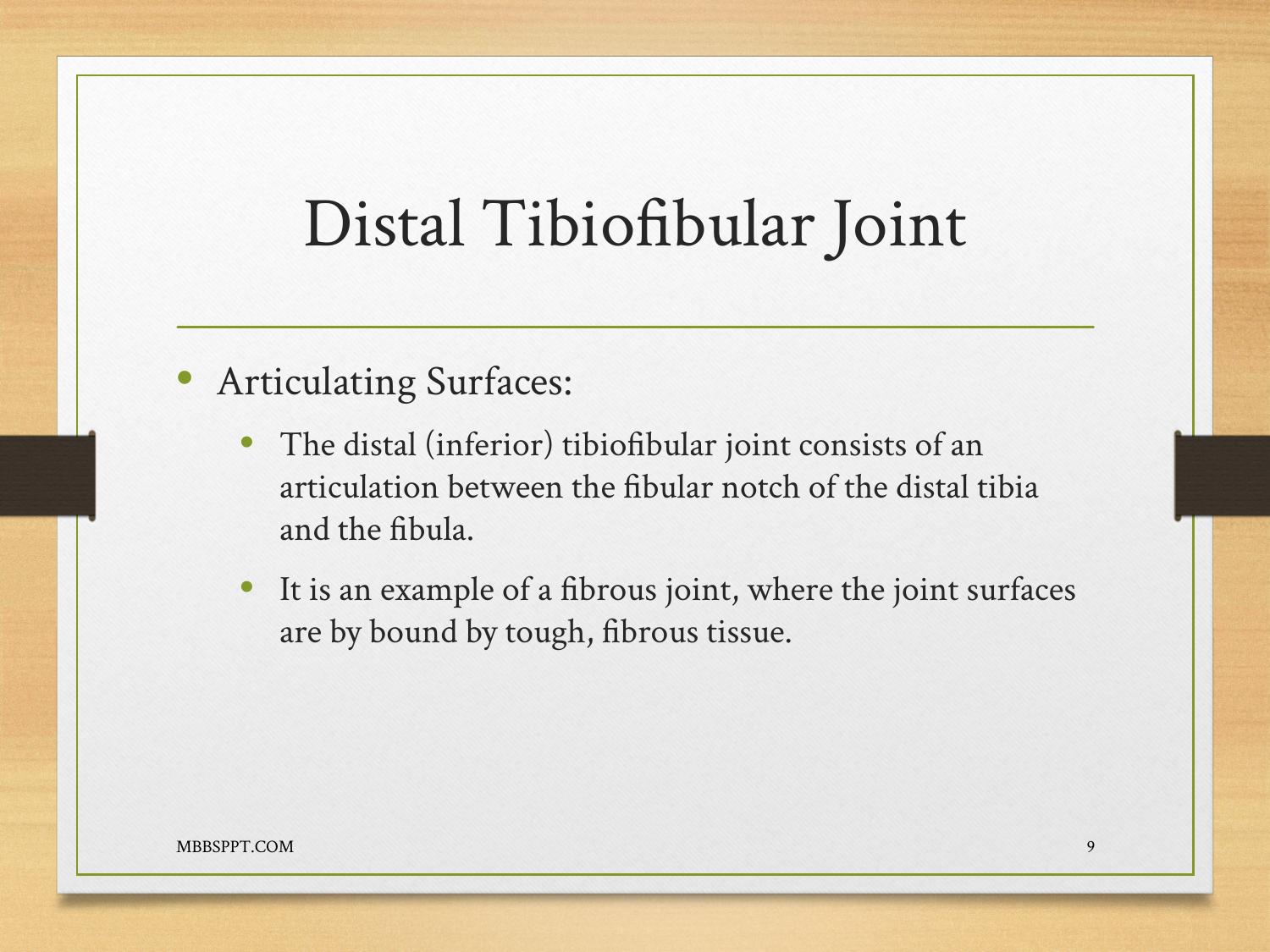

# Distal Tibiofibular Joint
Articulating Surfaces:
The distal (inferior) tibiofibular joint consists of an articulation between the fibular notch of the distal tibia and the fibula.
It is an example of a fibrous joint, where the joint surfaces are by bound by tough, fibrous tissue.
MBBSPPT.COM
9